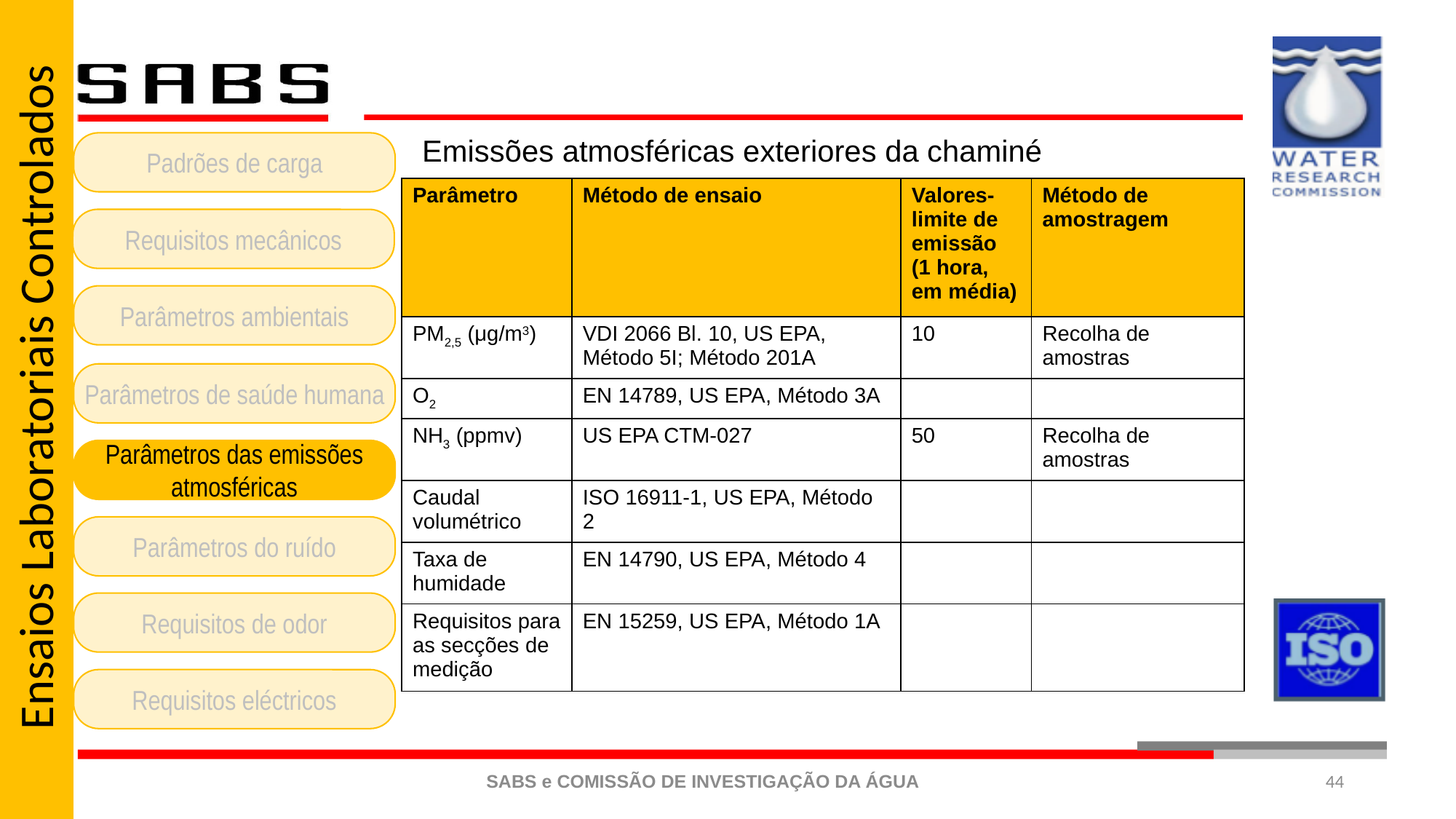

Ensaios Laboratoriais Controlados
Emissões atmosféricas exteriores da chaminé
Padrões de carga
Requisitos mecânicos
Parâmetros ambientais
Parâmetros de saúde humana
Parâmetros das emissões atmosféricas
Parâmetros do ruído
Requisitos de odor
Requisitos eléctricos
| Parâmetro | Método de ensaio | Valores-limite de emissão (1 hora, em média) | Método de amostragem |
| --- | --- | --- | --- |
| PM2,5 (μg/m3) | VDI 2066 Bl. 10, US EPA, Método 5I; Método 201A | 10 | Recolha de amostras |
| O2 | EN 14789, US EPA, Método 3A |  |  |
| NH3 (ppmv) | US EPA CTM-027 | 50 | Recolha de amostras |
| Caudal volumétrico | ISO 16911-1, US EPA, Método 2 |  |  |
| Taxa de humidade | EN 14790, US EPA, Método 4 |  |  |
| Requisitos para as secções de medição | EN 15259, US EPA, Método 1A |  |  |
44